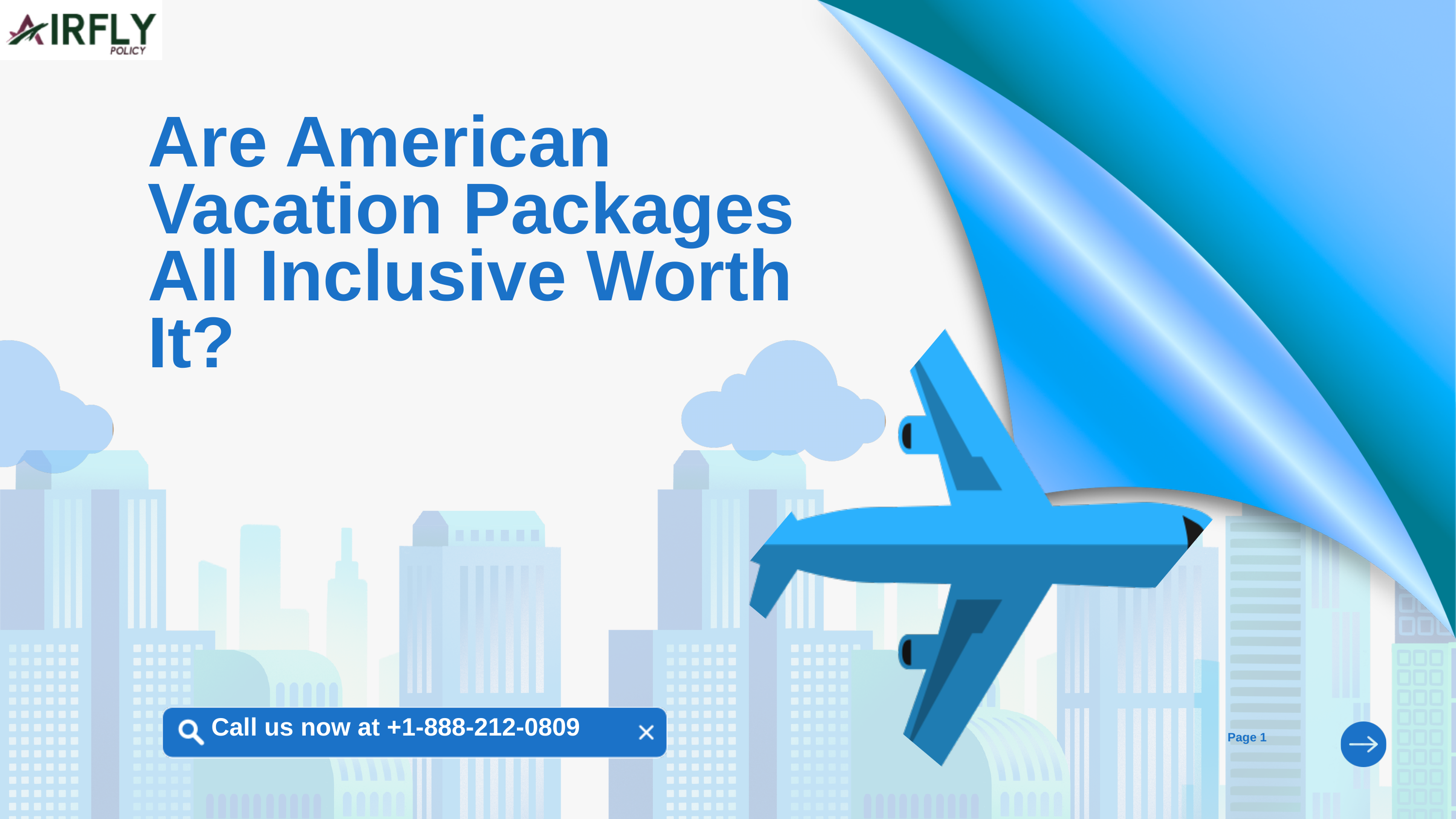

Are American Vacation Packages All Inclusive Worth It?

Call us now at +1-888-212-0809

Page 1